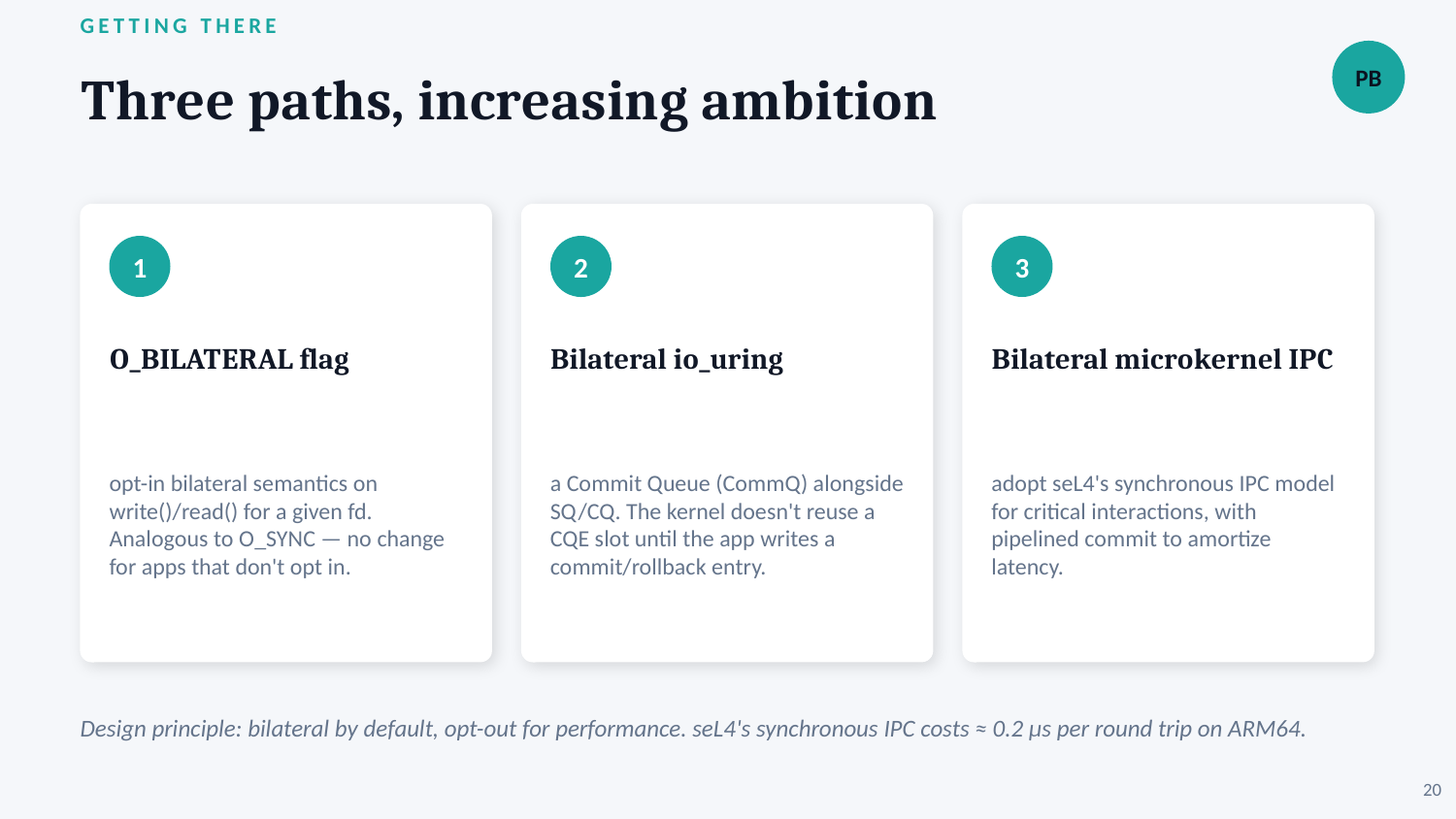

GETTING THERE

PB
Three paths, increasing ambition

1

2

3
O_BILATERAL flag
Bilateral io_uring
Bilateral microkernel IPC
opt-in bilateral semantics on write()/read() for a given fd. Analogous to O_SYNC — no change for apps that don't opt in.
a Commit Queue (CommQ) alongside SQ/CQ. The kernel doesn't reuse a CQE slot until the app writes a commit/rollback entry.
adopt seL4's synchronous IPC model for critical interactions, with pipelined commit to amortize latency.
Design principle: bilateral by default, opt-out for performance. seL4's synchronous IPC costs ≈ 0.2 µs per round trip on ARM64.
20